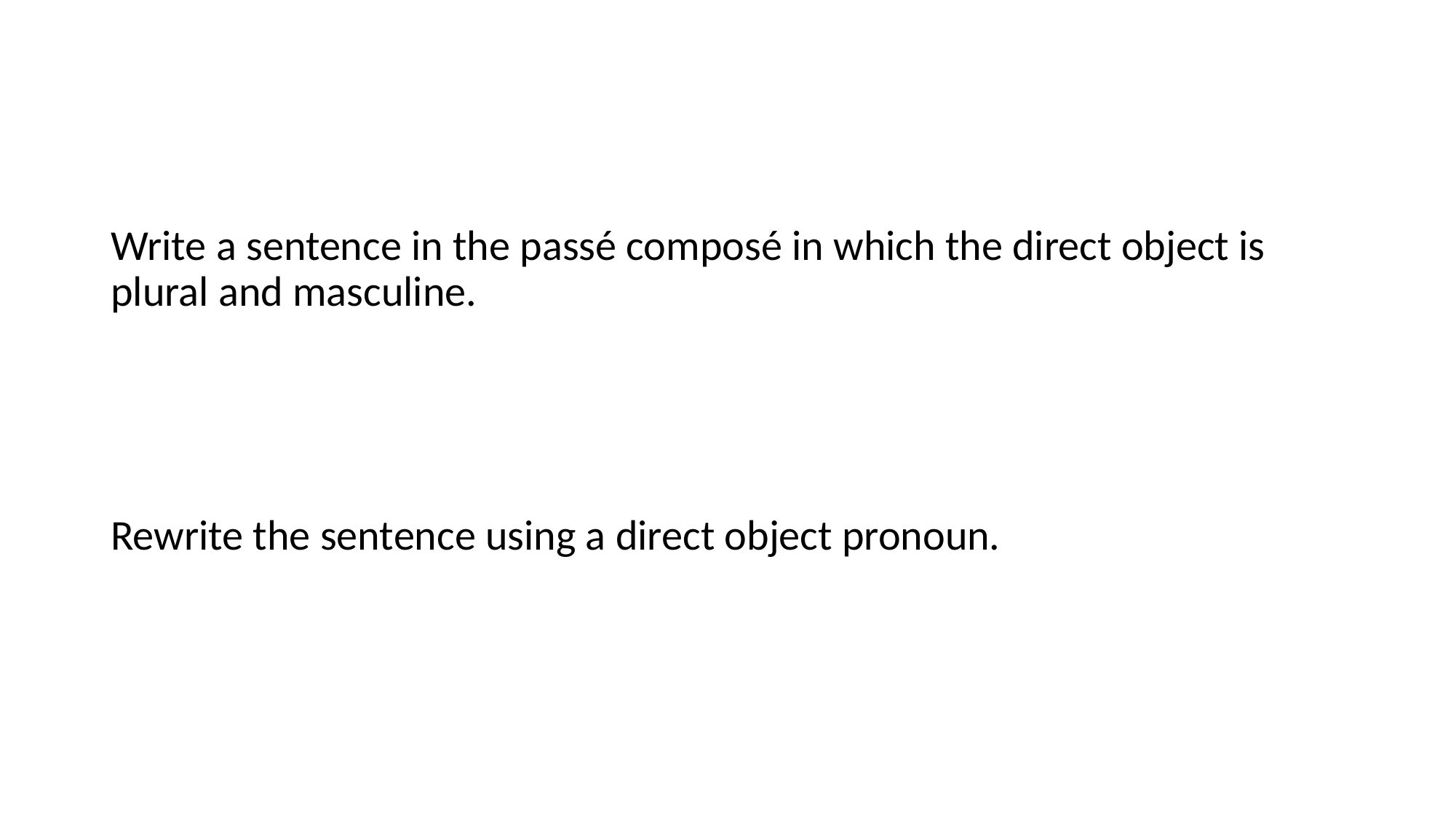

#
Write a sentence in the passé composé in which the direct object is plural and masculine.

Rewrite the sentence using a direct object pronoun.